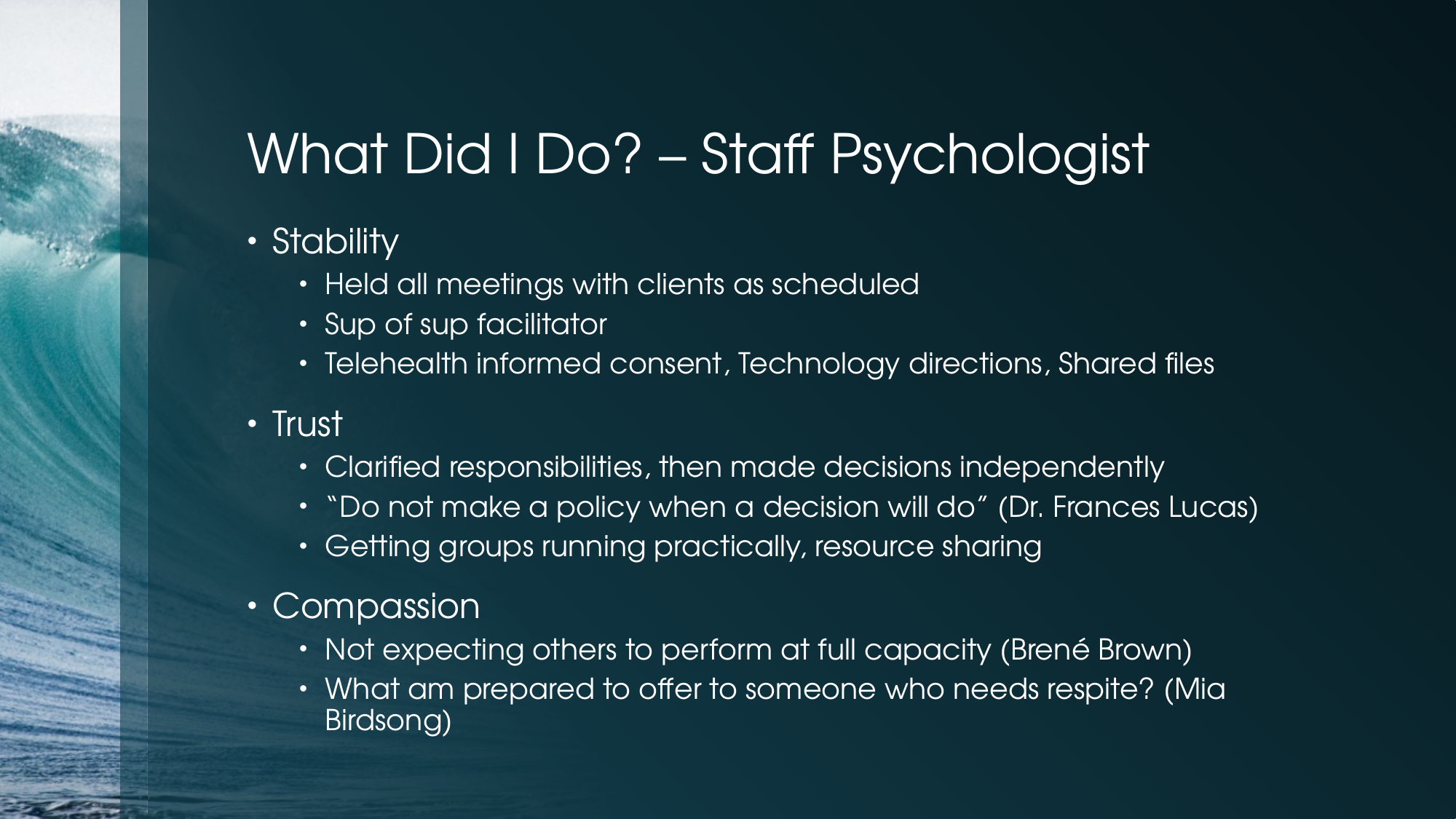

# What Did I Do? – Staff Psychologist
Stability
Held all meetings with clients as scheduled
Sup of sup facilitator
Telehealth informed consent, Technology directions, Shared files
Trust
Clarified responsibilities, then made decisions independently
“Do not make a policy when a decision will do” (Dr. Frances Lucas)
Getting groups running practically, resource sharing
Compassion
Not expecting others to perform at full capacity (Brené Brown)
What am prepared to offer to someone who needs respite? (Mia Birdsong)